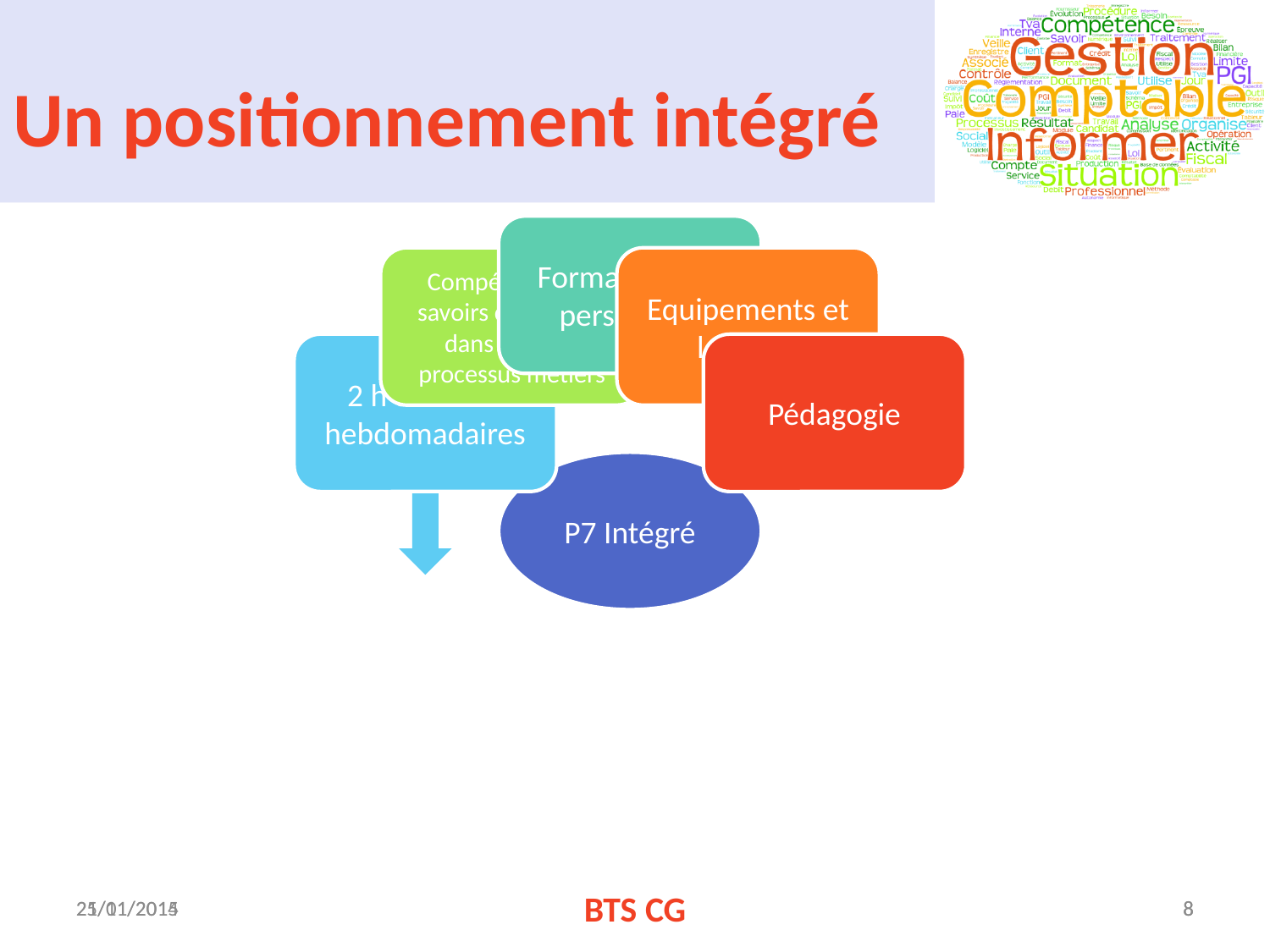

# Un positionnement intégré
P7 Intégré
2 h de cours hebdomadaires
Pédagogie
21/01/2015
25/11/2014
BTS CG
8
8